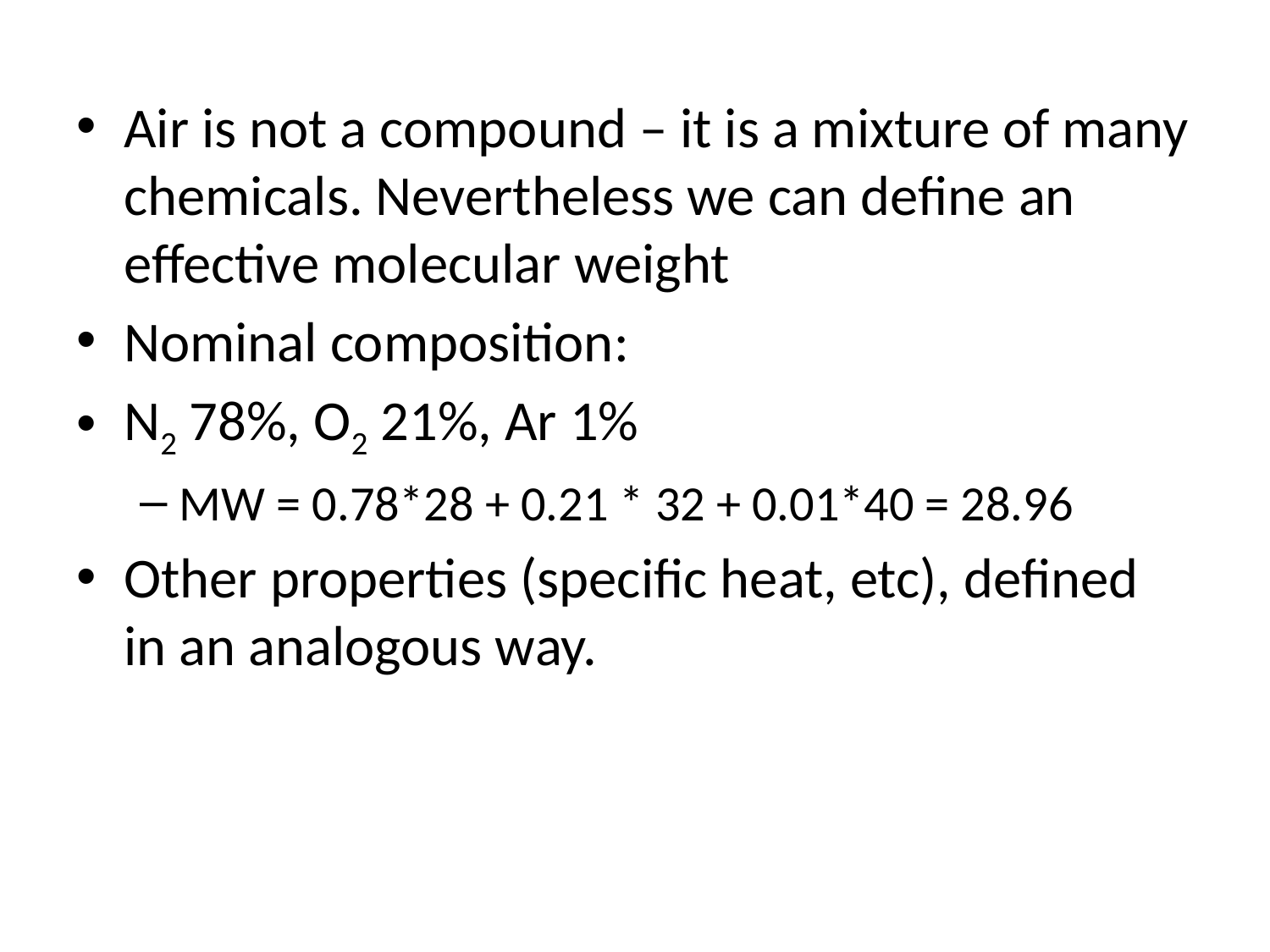

Air is not a compound – it is a mixture of many chemicals. Nevertheless we can define an effective molecular weight
Nominal composition:
N2 78%, O2 21%, Ar 1%
MW = 0.78*28 + 0.21 * 32 + 0.01*40 = 28.96
Other properties (specific heat, etc), defined in an analogous way.